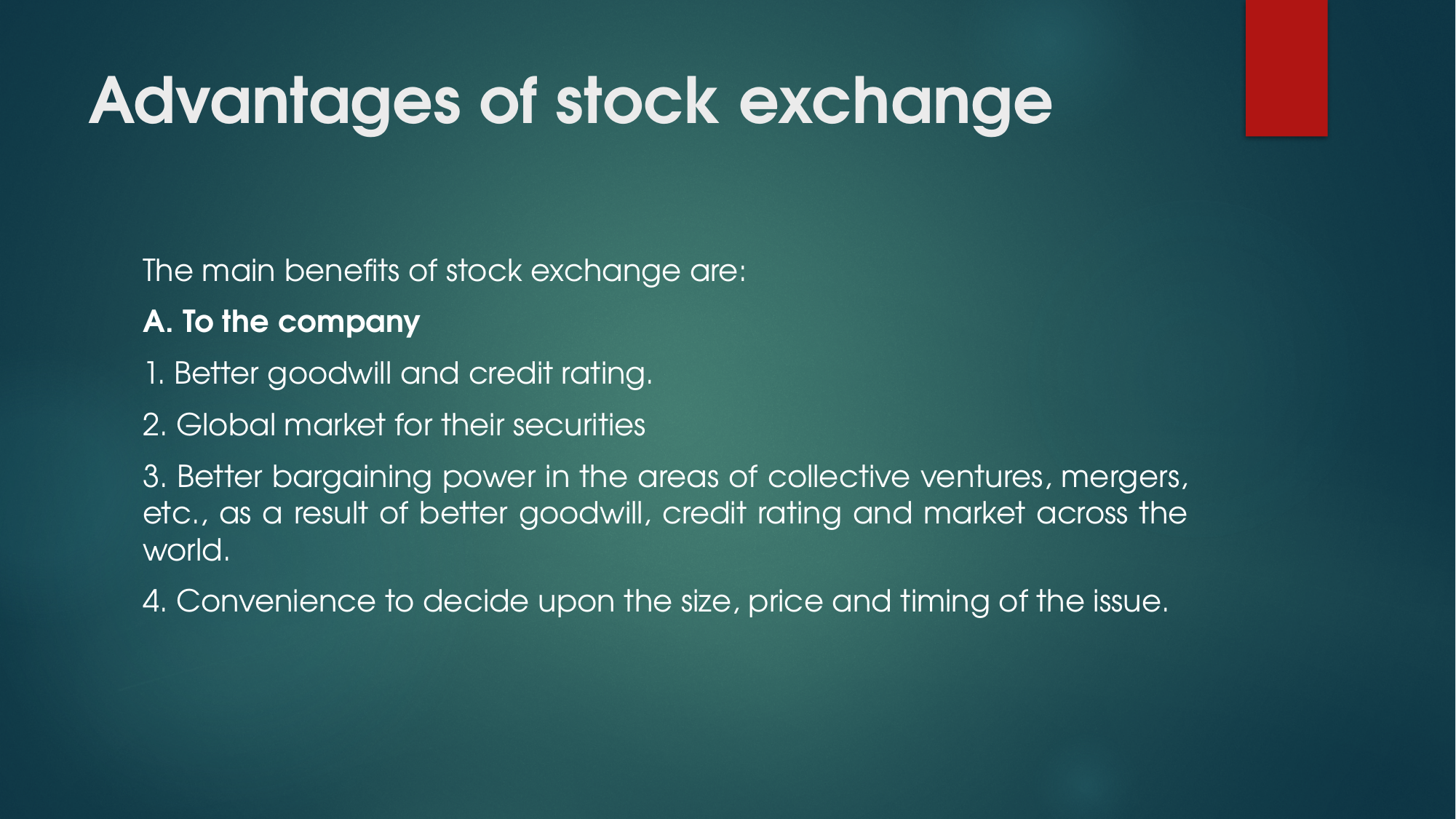

# Advantages of stock exchange
The main benefits of stock exchange are:
A. To the company
1. Better goodwill and credit rating.
2. Global market for their securities
3. Better bargaining power in the areas of collective ventures, mergers, etc., as a result of better goodwill, credit rating and market across the world.
4. Convenience to decide upon the size, price and timing of the issue.